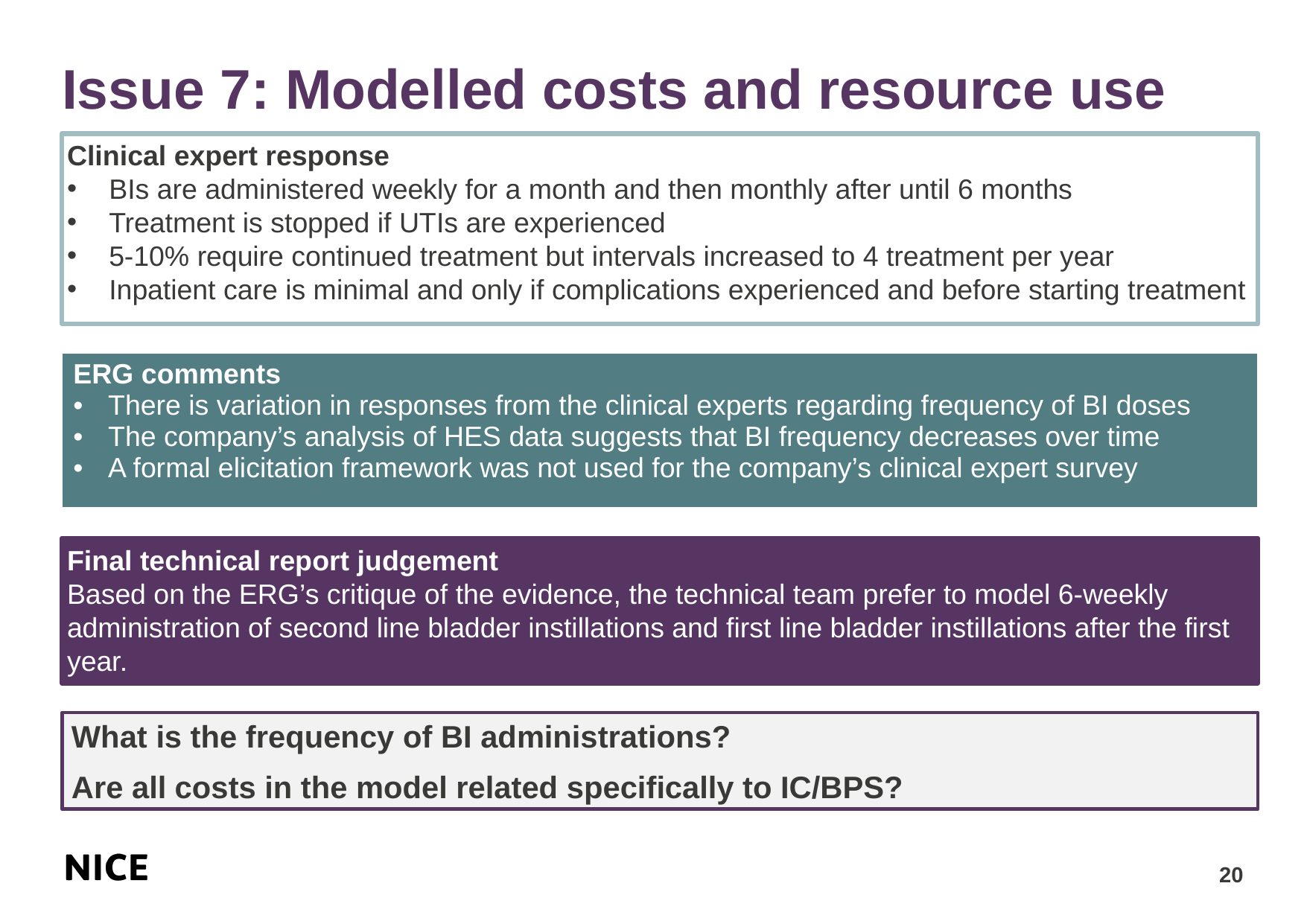

# Issue 7: Modelled costs and resource use
Clinical expert response
BIs are administered weekly for a month and then monthly after until 6 months
Treatment is stopped if UTIs are experienced
5-10% require continued treatment but intervals increased to 4 treatment per year
Inpatient care is minimal and only if complications experienced and before starting treatment
| ERG comments There is variation in responses from the clinical experts regarding frequency of BI doses The company’s analysis of HES data suggests that BI frequency decreases over time A formal elicitation framework was not used for the company’s clinical expert survey |
| --- |
Final technical report judgement
Based on the ERG’s critique of the evidence, the technical team prefer to model 6-weekly administration of second line bladder instillations and first line bladder instillations after the first year.
What is the frequency of BI administrations?
Are all costs in the model related specifically to IC/BPS?
20